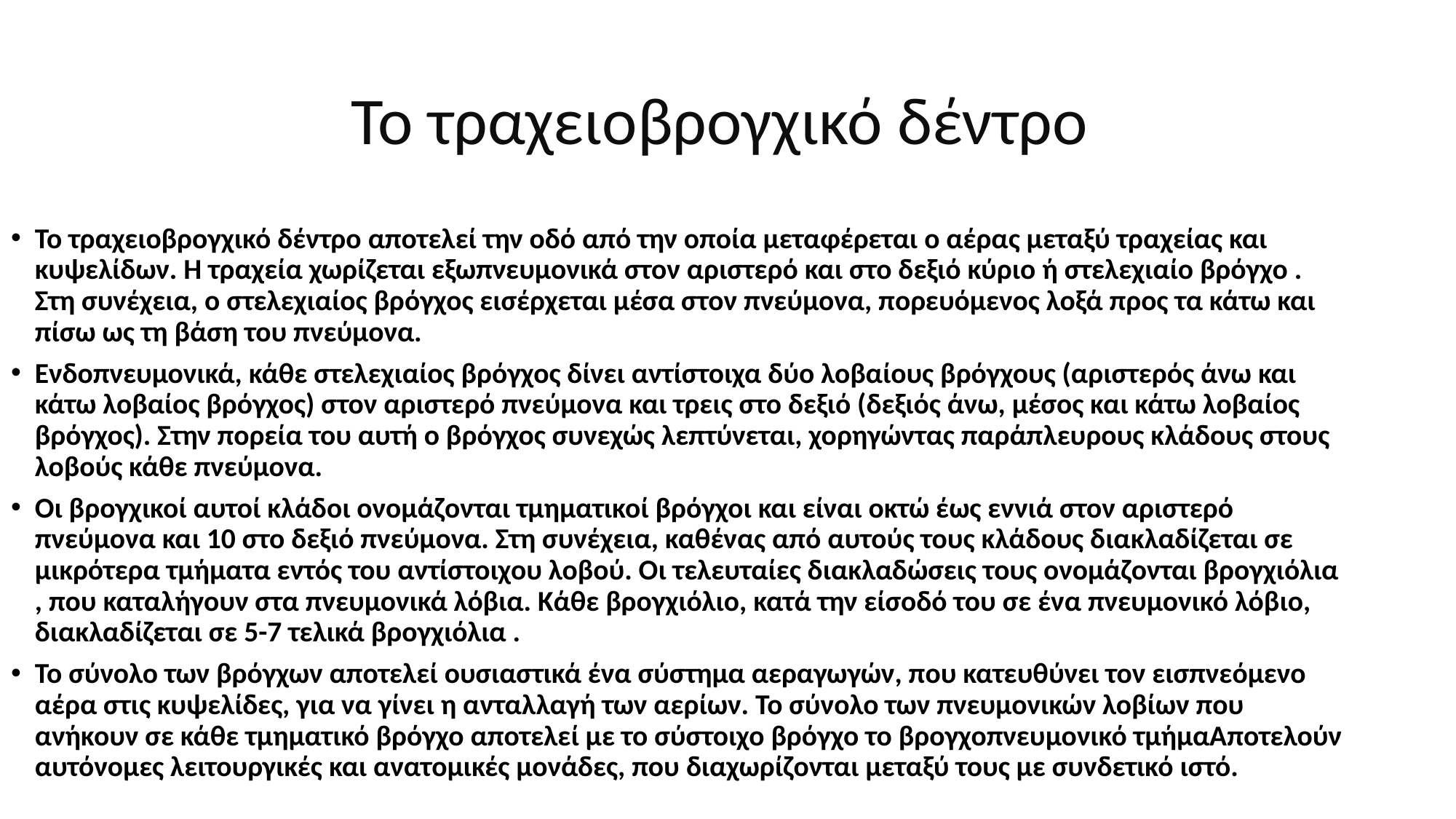

# Το τραχειοβρογχικό δέντρο
Το τραχειοβρογχικό δέντρο αποτελεί την οδό από την οποία μεταφέρεται ο αέρας μεταξύ τραχείας και κυψελίδων. Η τραχεία χωρίζεται εξωπνευμονικά στον αριστερό και στο δεξιό κύριο ή στελεχιαίο βρόγχο . Στη συνέχεια, ο στελεχιαίος βρόγχος εισέρχεται μέσα στον πνεύμονα, πορευόμενος λοξά προς τα κάτω και πίσω ως τη βάση του πνεύμονα.
Ενδοπνευμονικά, κάθε στελεχιαίος βρόγχος δίνει αντίστοιχα δύο λοβαίους βρόγχους (αριστερός άνω και κάτω λοβαίος βρόγχος) στον αριστερό πνεύμονα και τρεις στο δεξιό (δεξιός άνω, μέσος και κάτω λοβαίος βρόγχος). Στην πορεία του αυτή ο βρόγχος συνεχώς λεπτύνεται, χορηγώντας παράπλευρους κλάδους στους λοβούς κάθε πνεύμονα.
Οι βρογχικοί αυτοί κλάδοι ονομάζονται τμηματικοί βρόγχοι και είναι οκτώ έως εννιά στον αριστερό πνεύμονα και 10 στο δεξιό πνεύμονα. Στη συνέχεια, καθένας από αυτούς τους κλάδους διακλαδίζεται σε μικρότερα τμήματα εντός του αντίστοιχου λοβού. Οι τελευταίες διακλαδώσεις τους ονομάζονται βρογχιόλια , που καταλήγουν στα πνευμονικά λόβια. Κάθε βρογχιόλιο, κατά την είσοδό του σε ένα πνευμονικό λόβιο, διακλαδίζεται σε 5-7 τελικά βρογχιόλια .
Το σύνολο των βρόγχων αποτελεί ουσιαστικά ένα σύστημα αεραγωγών, που κατευθύνει τον εισπνεόμενο αέρα στις κυψελίδες, για να γίνει η ανταλλαγή των αερίων. Το σύνολο των πνευμονικών λοβίων που ανήκουν σε κάθε τμηματικό βρόγχο αποτελεί με το σύστοιχο βρόγχο το βρογχοπνευμονικό τμήμαΑποτελούν αυτόνομες λειτουργικές και ανατομικές μονάδες, που διαχωρίζονται μεταξύ τους με συνδετικό ιστό.